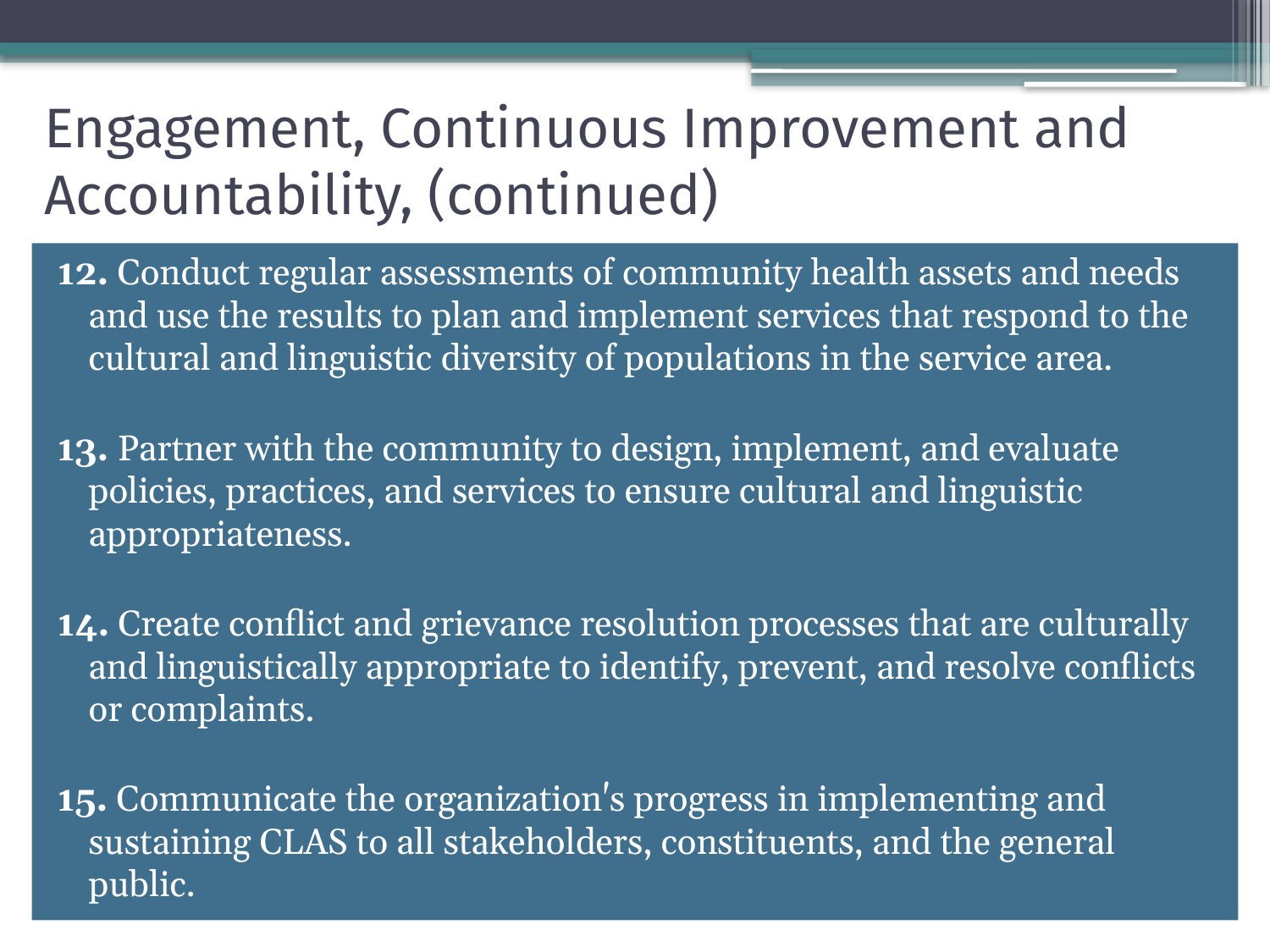

# Engagement, Continuous Improvement and Accountability, (continued)
12. Conduct regular assessments of community health assets and needs and use the results to plan and implement services that respond to the cultural and linguistic diversity of populations in the service area.

13. Partner with the community to design, implement, and evaluate policies, practices, and services to ensure cultural and linguistic appropriateness.

14. Create conflict and grievance resolution processes that are culturally and linguistically appropriate to identify, prevent, and resolve conflicts or complaints.

15. Communicate the organization's progress in implementing and sustaining CLAS to all stakeholders, constituents, and the general public.